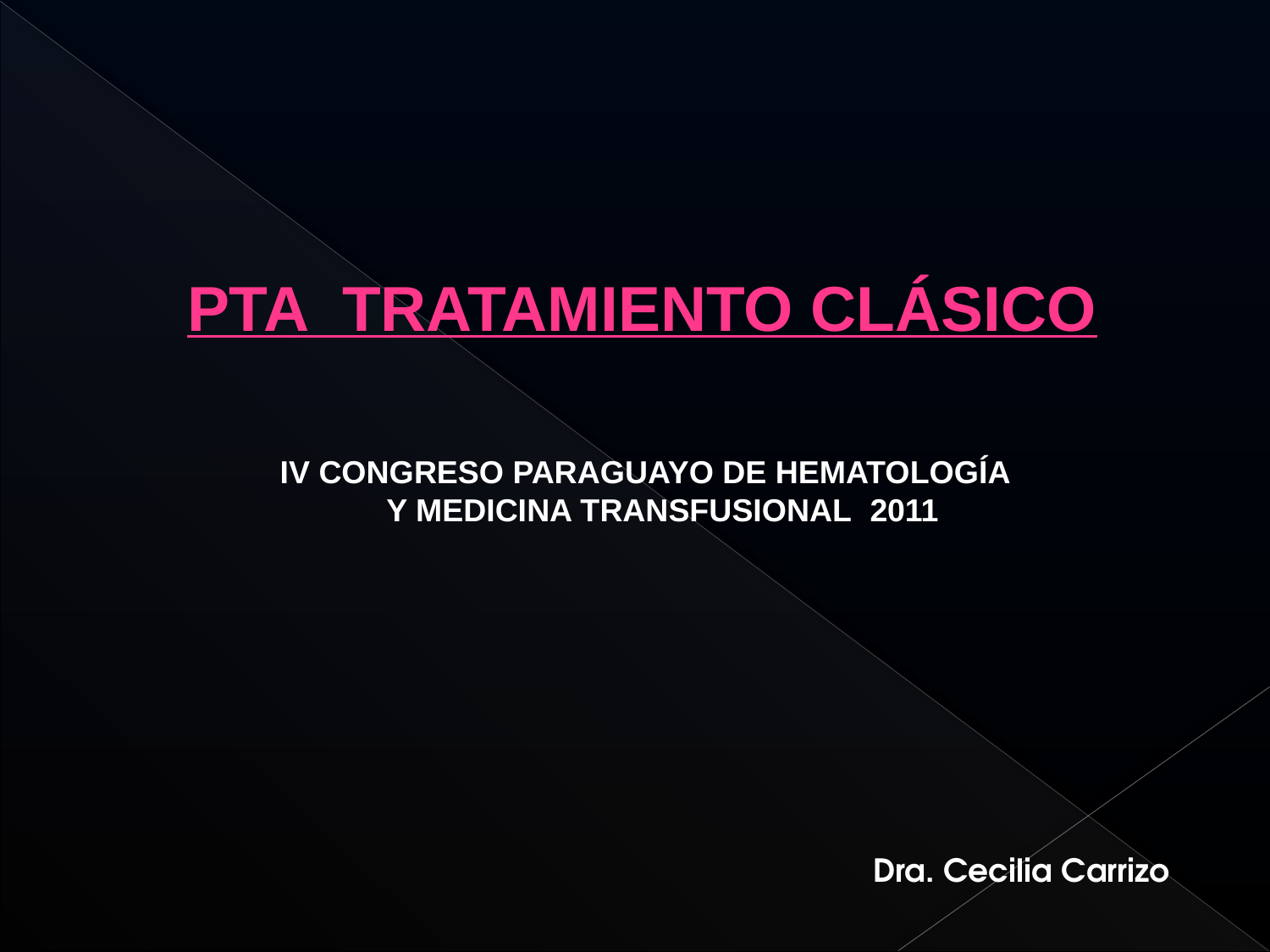

PTA  TRATAMIENTO CLÁSICO
 IV CONGRESO PARAGUAYO DE HEMATOLOGÍA
             Y MEDICINA TRANSFUSIONAL  2011
Dra. Cecilia Carrizo